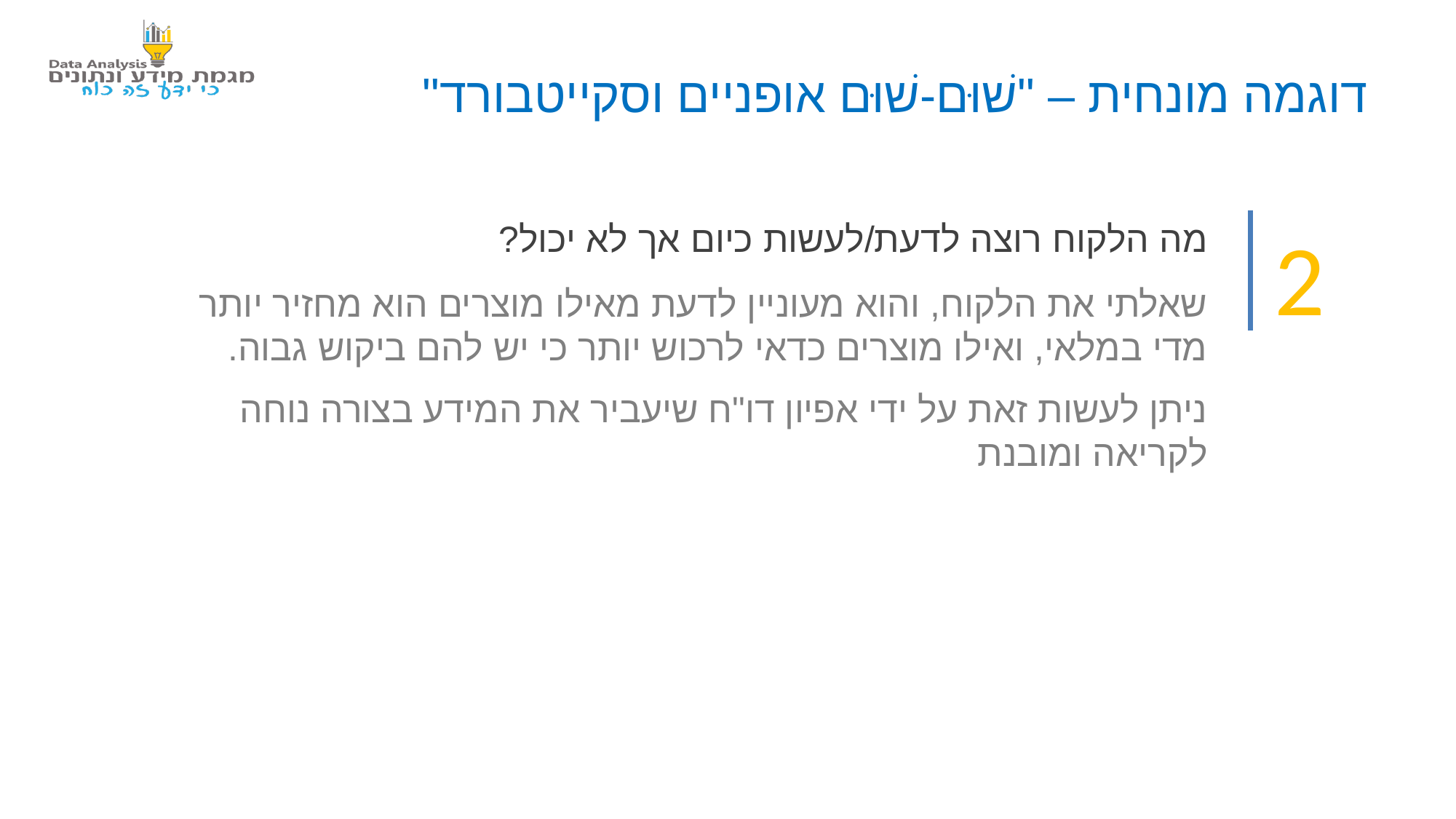

דוגמה מונחית – "שׁוּם-שׁוּם אופניים וסקייטבורד"
מה הלקוח רוצה לדעת/לעשות כיום אך לא יכול?
2
שאלתי את הלקוח, והוא מעוניין לדעת מאילו מוצרים הוא מחזיר יותר מדי במלאי, ואילו מוצרים כדאי לרכוש יותר כי יש להם ביקוש גבוה.
ניתן לעשות זאת על ידי אפיון דו"ח שיעביר את המידע בצורה נוחה לקריאה ומובנת